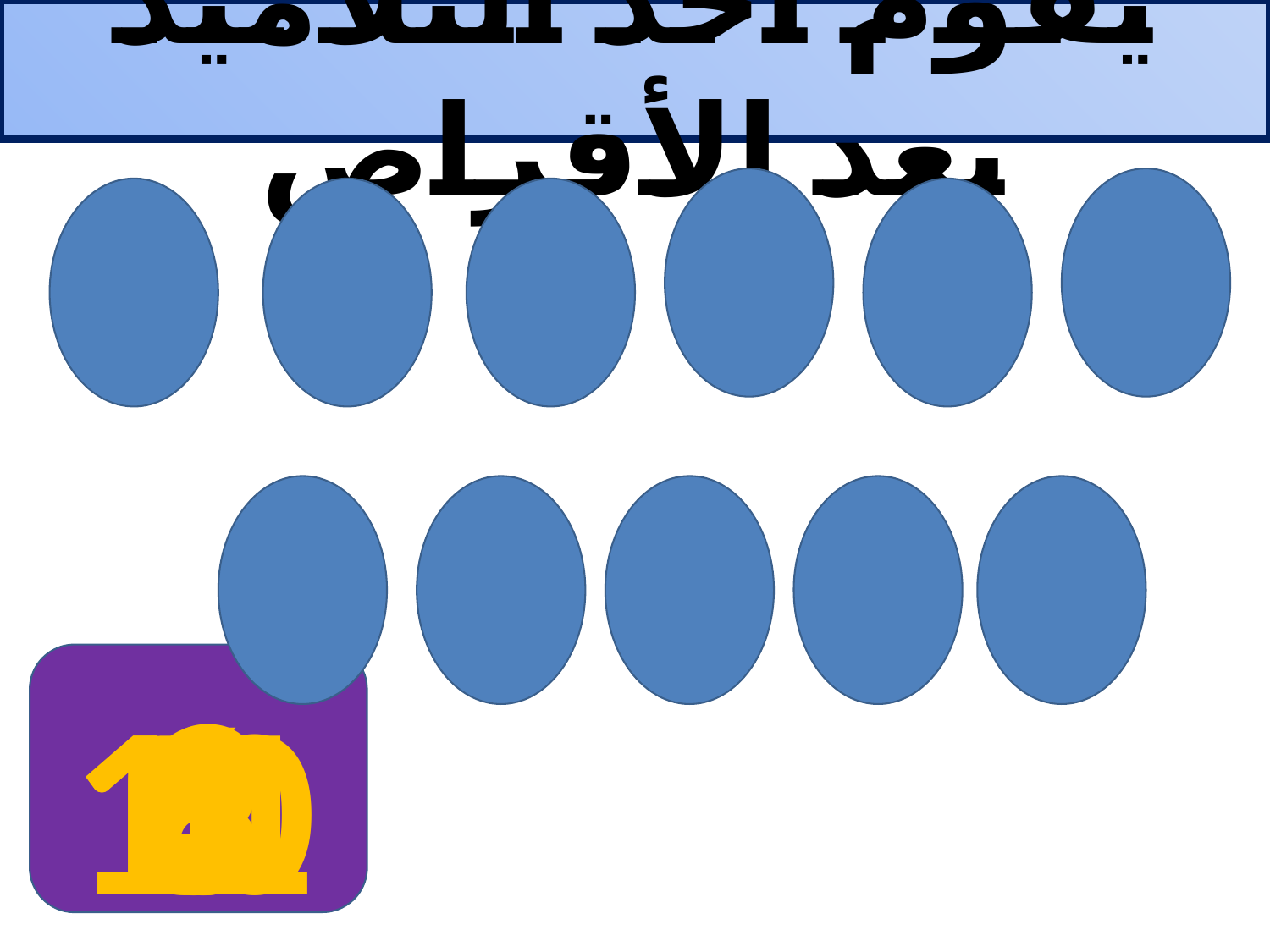

يقوم أحد التلاميذ بعد الأقراص

9
1

4
5
6
10
11
2
3
7
8